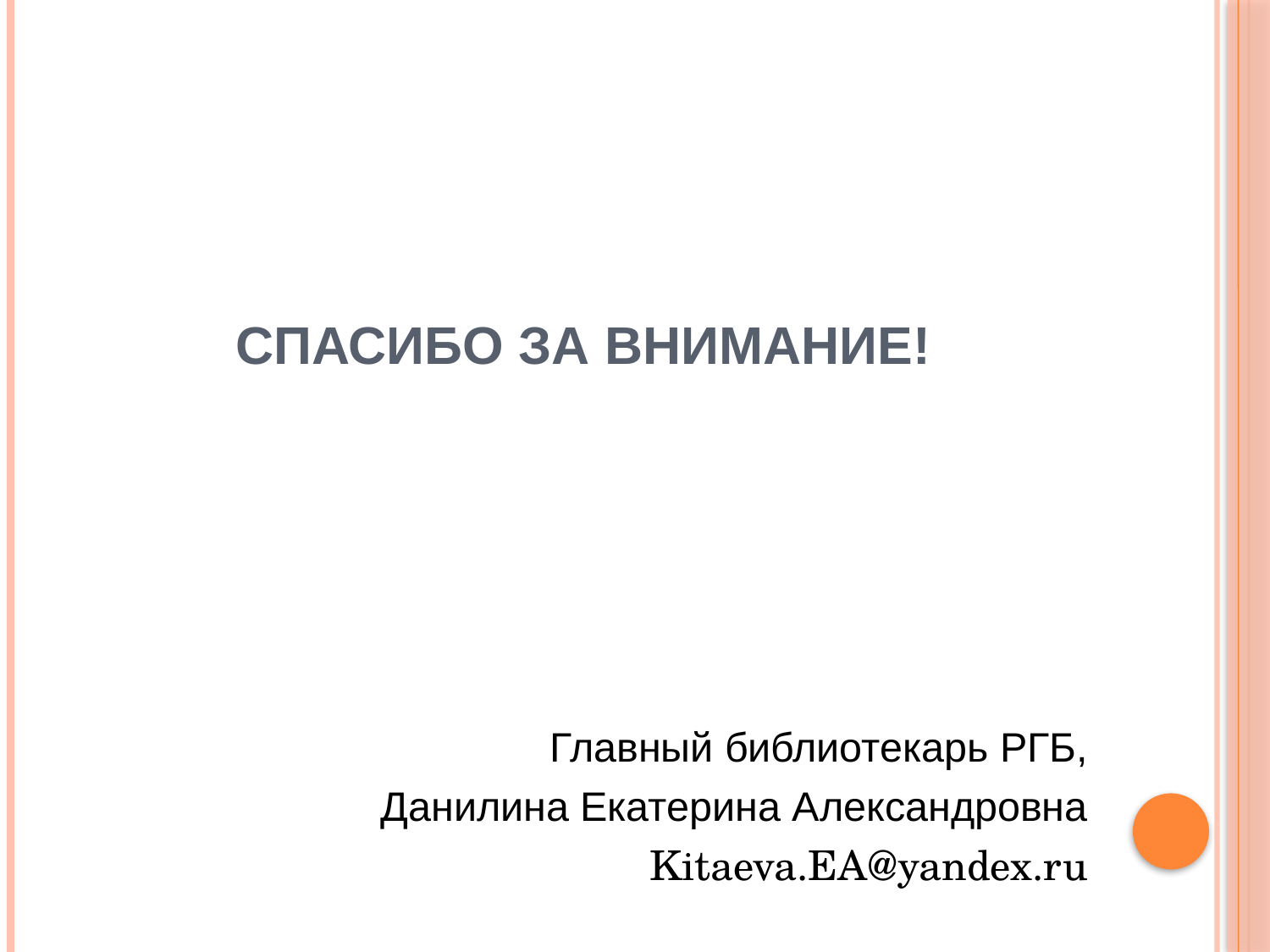

# Спасибо за внимание!

Главный библиотекарь РГБ,
Данилина Екатерина Александровна
Kitaeva.EA@yandex.ru